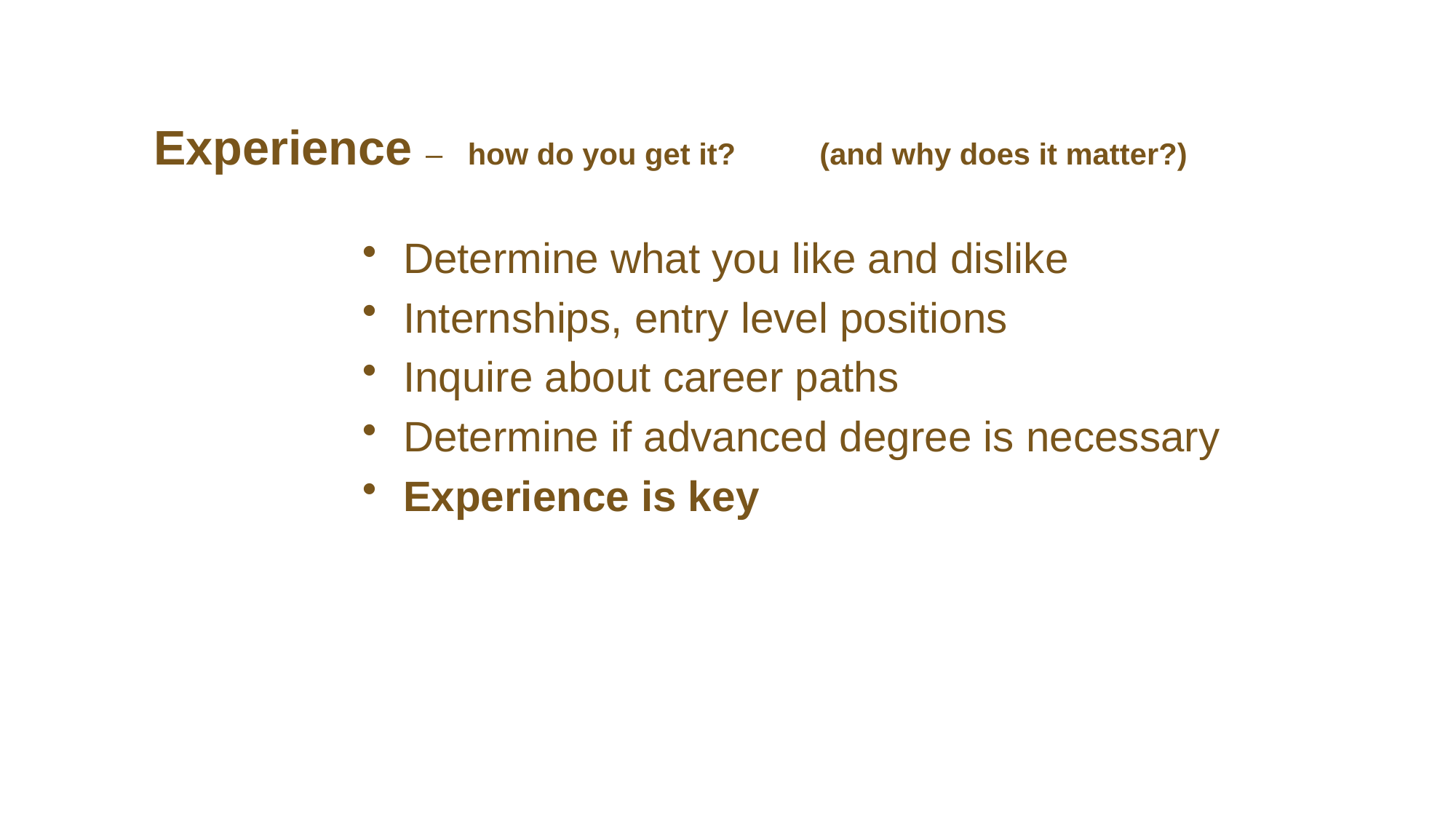

# Experience –   how do you get it?          (and why does it matter?)
Determine what you like and dislike
Internships, entry level positions
Inquire about career paths
Determine if advanced degree is necessary
Experience is key